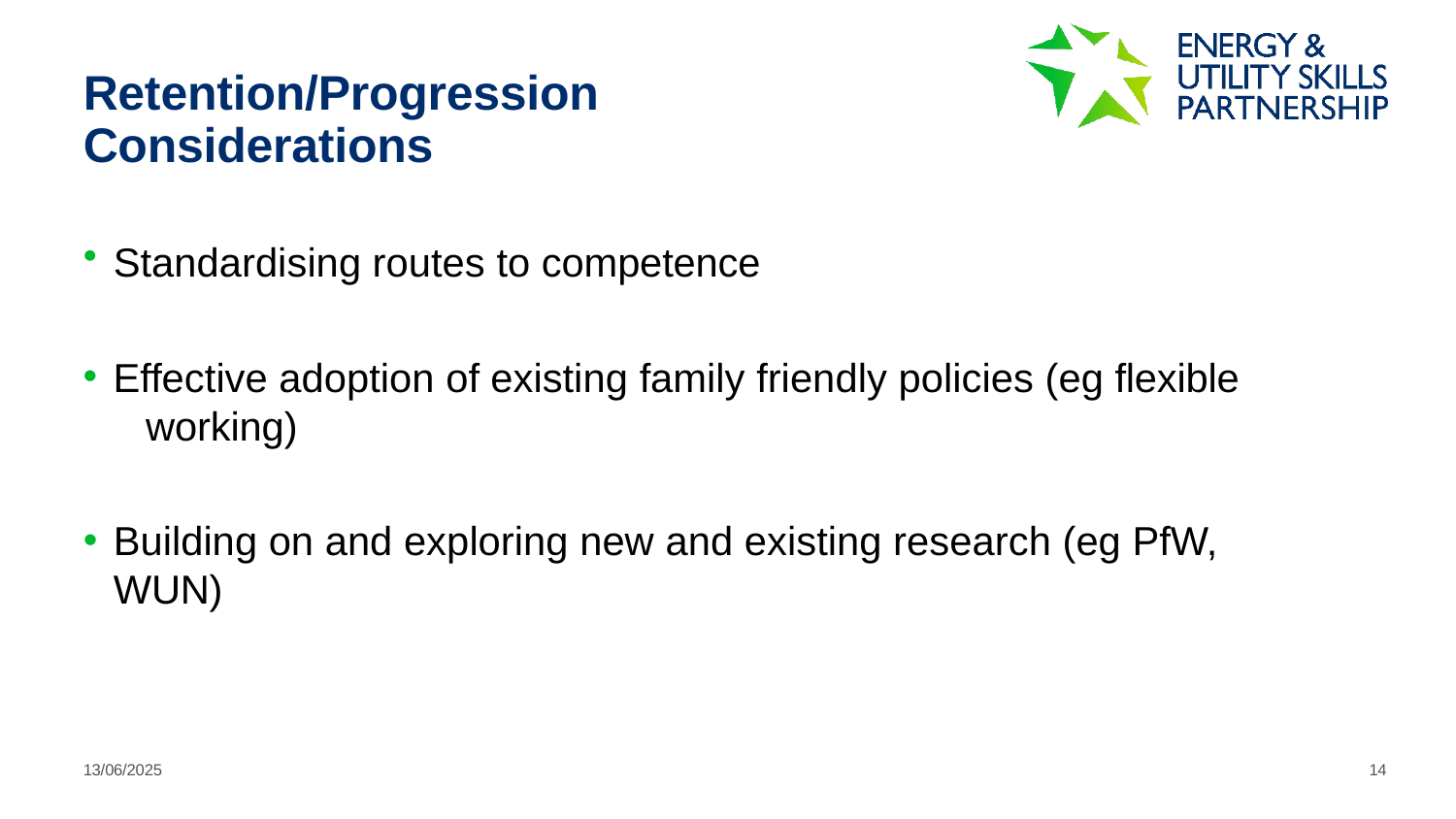

# Retention/Progression Considerations
Standardising routes to competence

Effective adoption of existing family friendly policies (eg flexible 	working)

Building on and exploring new and existing research (eg PfW, WUN)
13/06/2025
14